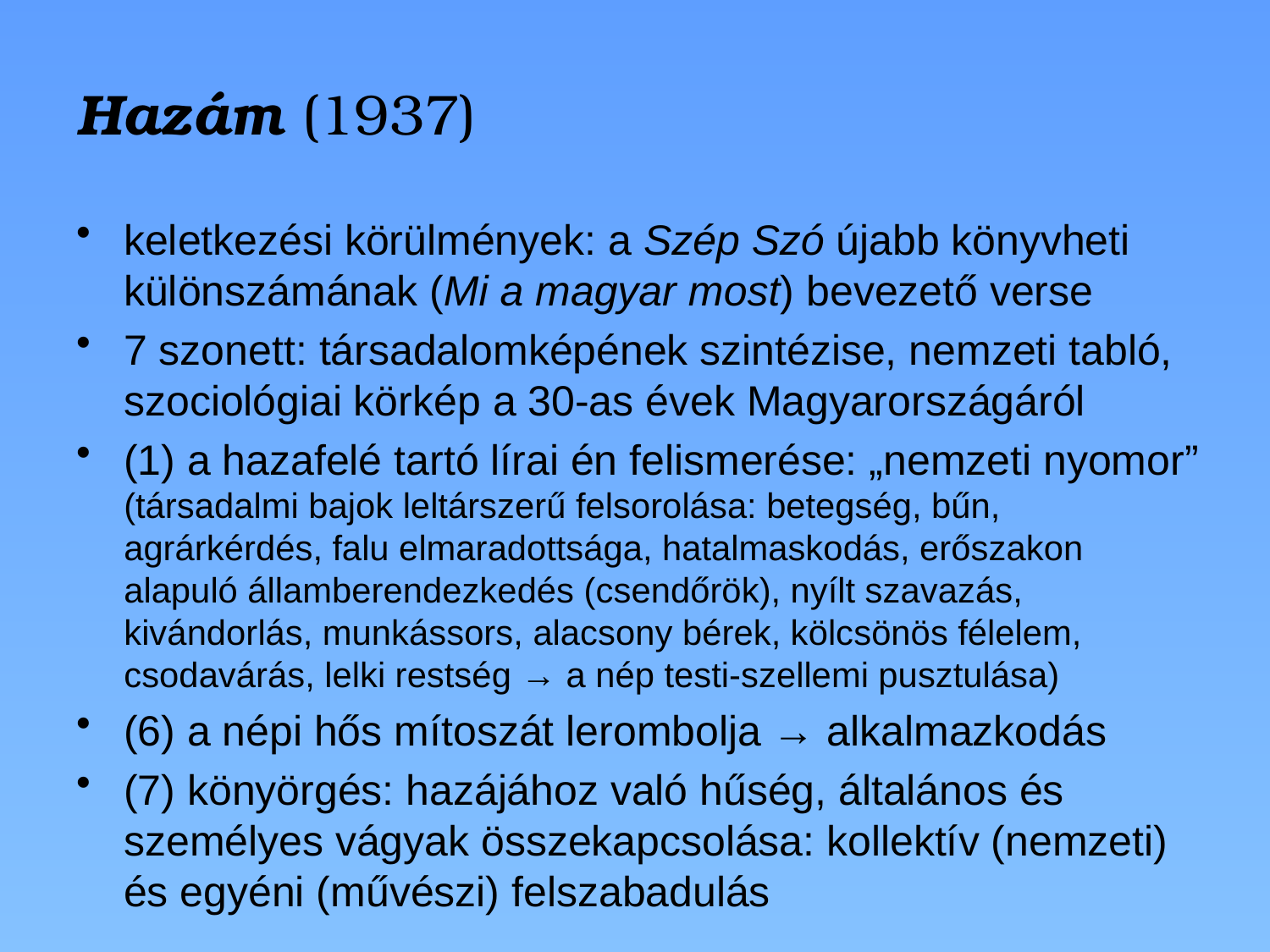

# Hazám (1937)
keletkezési körülmények: a Szép Szó újabb könyvheti különszámának (Mi a magyar most) bevezető verse
7 szonett: társadalomképének szintézise, nemzeti tabló, szociológiai körkép a 30-as évek Magyarországáról
(1) a hazafelé tartó lírai én felismerése: „nemzeti nyomor” (társadalmi bajok leltárszerű felsorolása: betegség, bűn, agrárkérdés, falu elmaradottsága, hatalmaskodás, erőszakon alapuló államberendezkedés (csendőrök), nyílt szavazás, kivándorlás, munkássors, alacsony bérek, kölcsönös félelem, csodavárás, lelki restség → a nép testi-szellemi pusztulása)
(6) a népi hős mítoszát lerombolja → alkalmazkodás
(7) könyörgés: hazájához való hűség, általános és személyes vágyak összekapcsolása: kollektív (nemzeti) és egyéni (művészi) felszabadulás